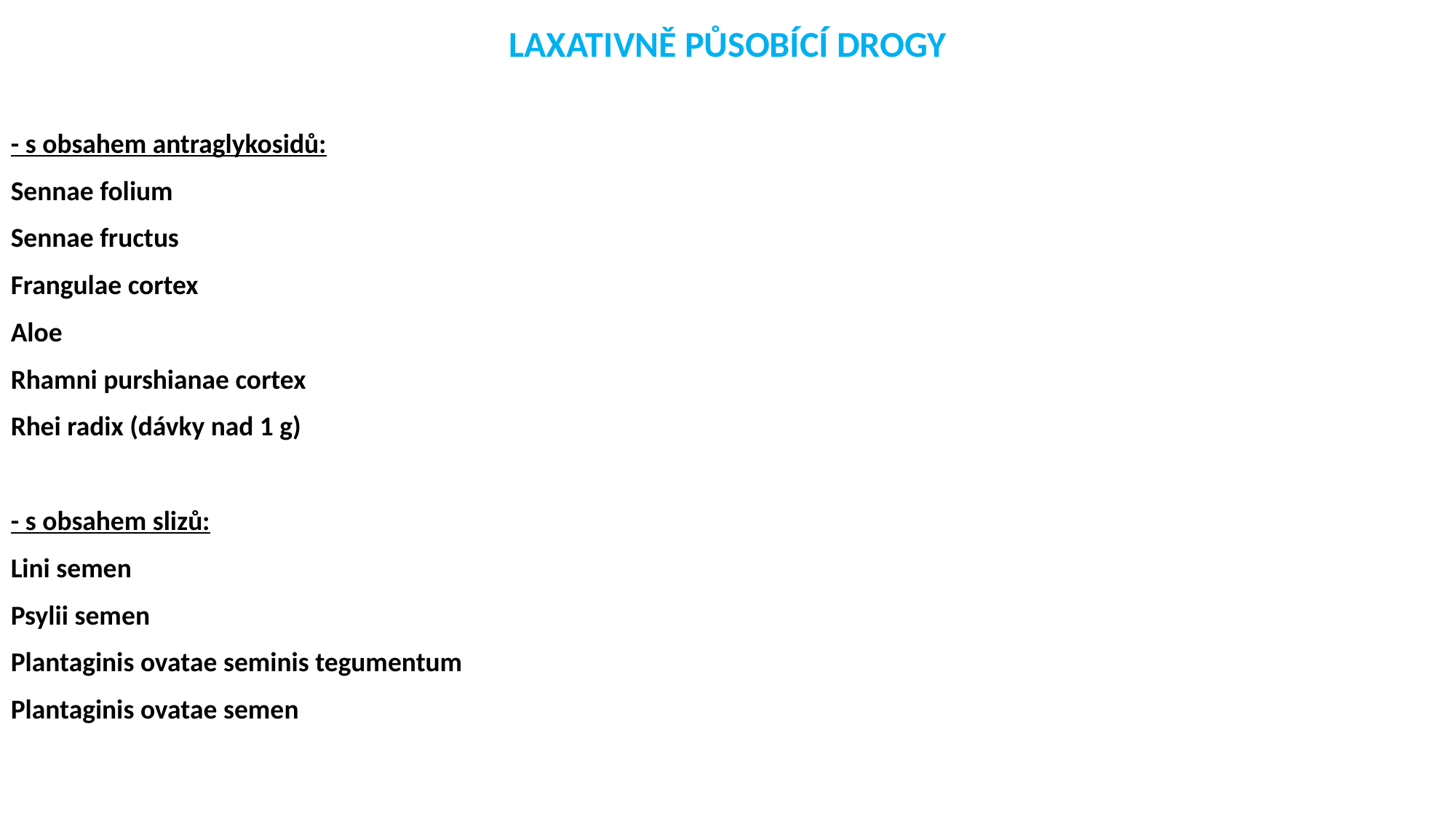

LAXATIVNĚ PŮSOBÍCÍ DROGY

- s obsahem antraglykosidů:
Sennae folium
Sennae fructus
Frangulae cortex
Aloe
Rhamni purshianae cortex
Rhei radix (dávky nad 1 g)

- s obsahem slizů:
Lini semen
Psylii semen
Plantaginis ovatae seminis tegumentum
Plantaginis ovatae semen